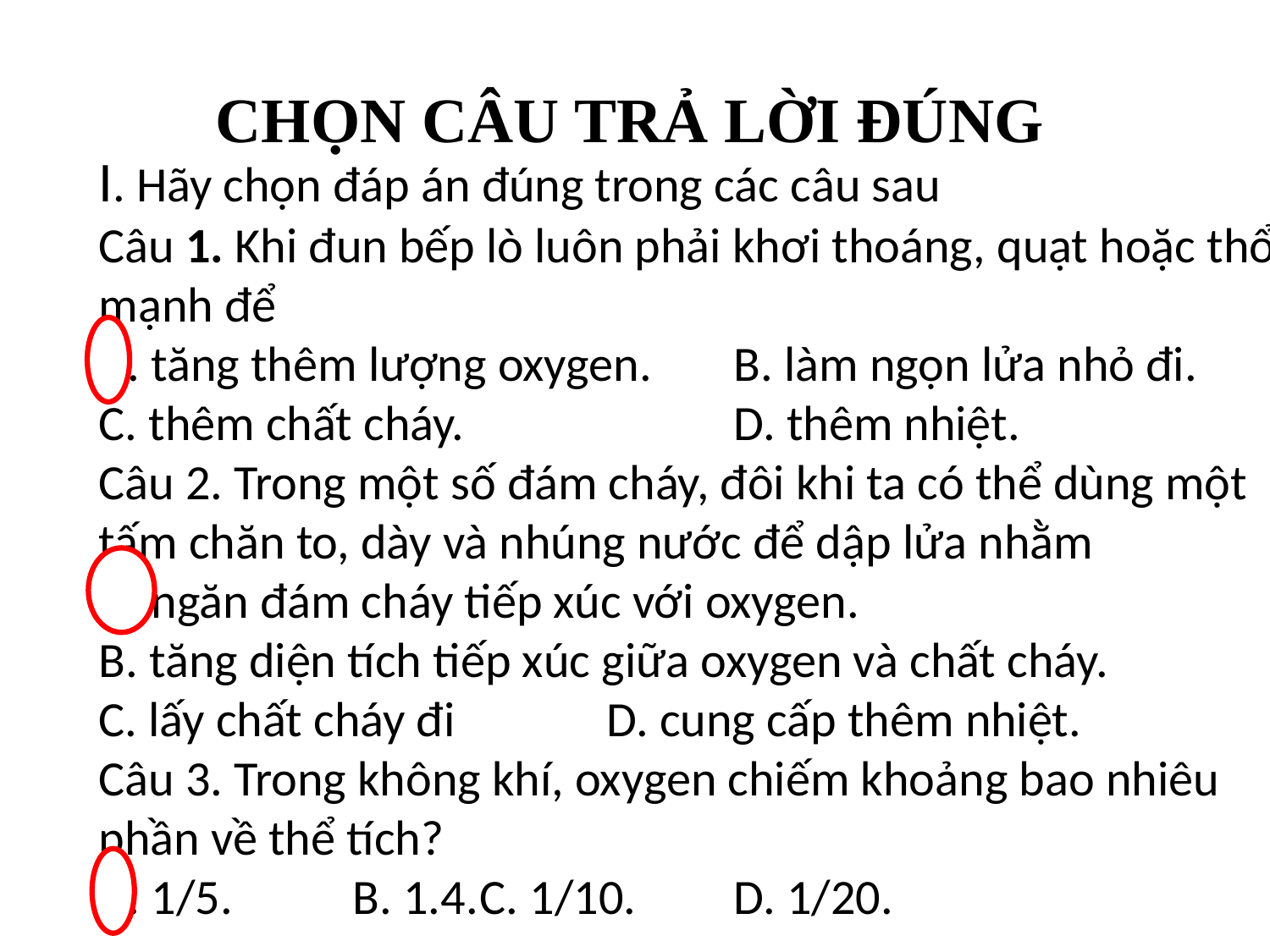

# CHỌN CÂU TRẢ LỜI ĐÚNG
I. Hãy chọn đáp án đúng trong các câu sau
Câu 1. Khi đun bếp lò luôn phải khơi thoáng, quạt hoặc thổi mạnh để
A. tăng thêm lượng oxygen.	B. làm ngọn lửa nhỏ đi.
C. thêm chất cháy.			D. thêm nhiệt.
Câu 2. Trong một số đám cháy, đôi khi ta có thể dùng một tấm chăn to, dày và nhúng nước để dập lửa nhằm
A. ngăn đám cháy tiếp xúc với oxygen.
B. tăng diện tích tiếp xúc giữa oxygen và chất cháy.
C. lấy chất cháy đi		D. cung cấp thêm nhiệt.
Câu 3. Trong không khí, oxygen chiếm khoảng bao nhiêu phần về thể tích?
A. 1/5.	B. 1.4.	C. 1/10.	D. 1/20.